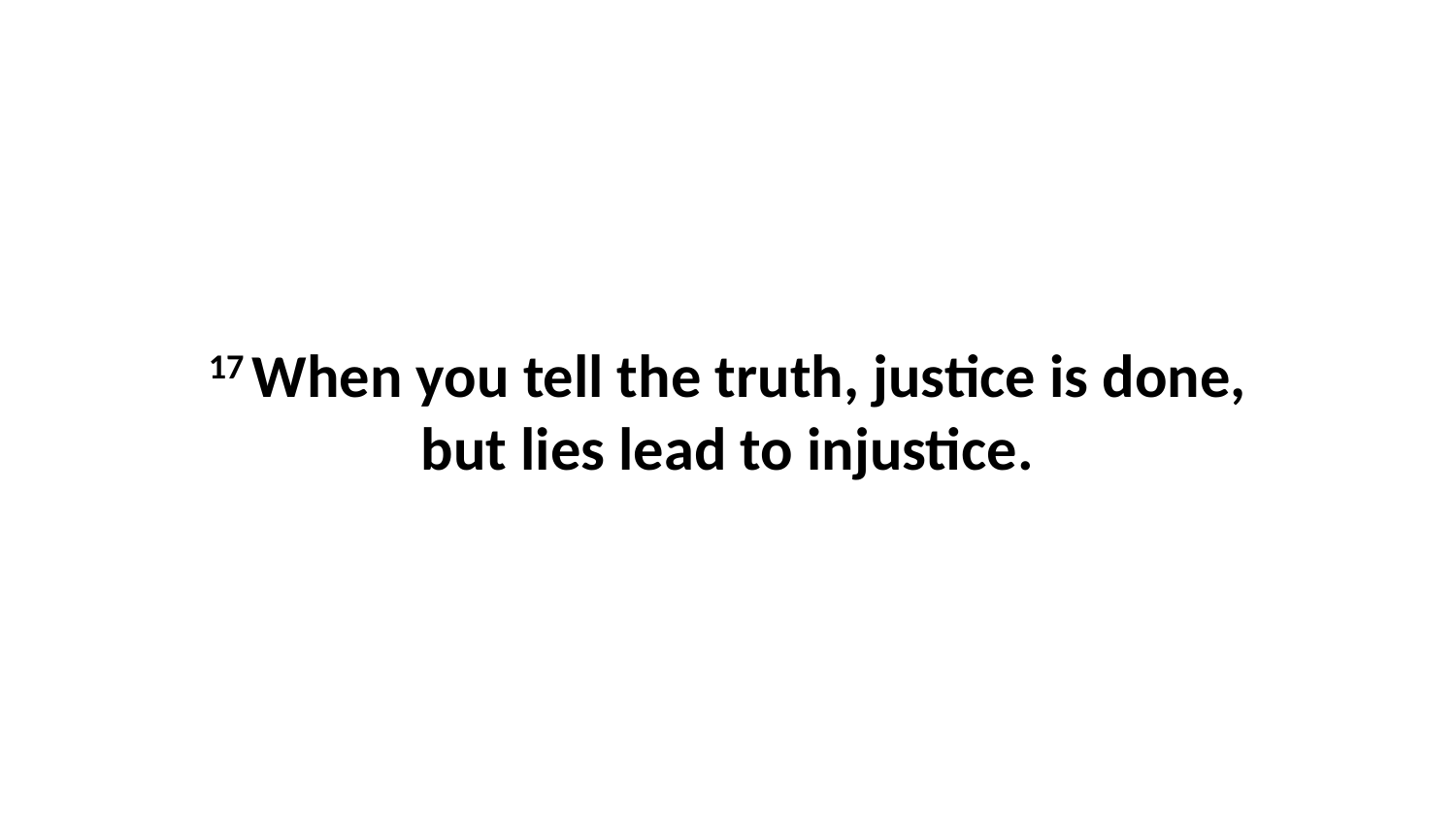

17 When you tell the truth, justice is done, but lies lead to injustice.